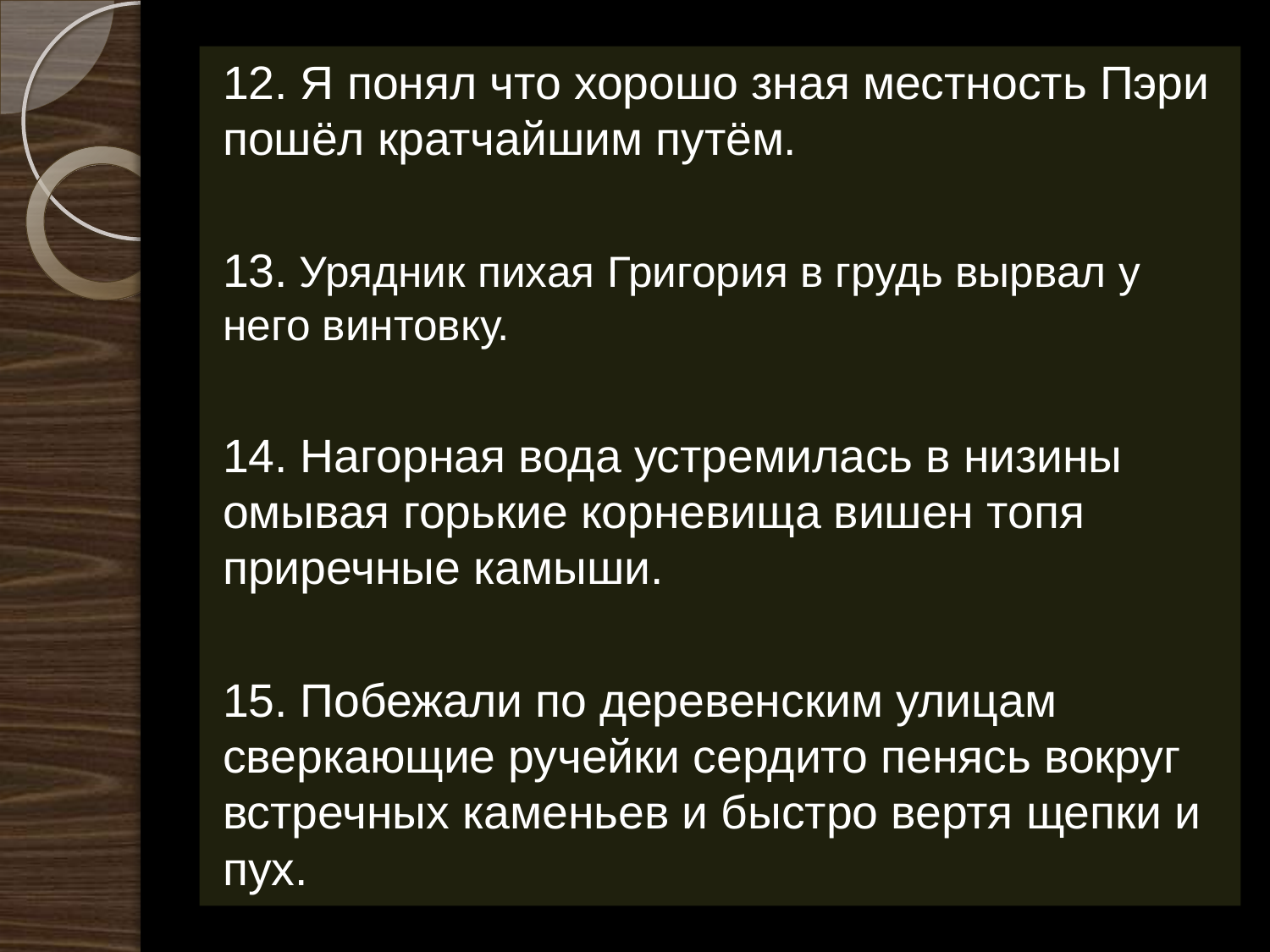

12. Я понял что хорошо зная местность Пэри пошёл кратчайшим путём.

13. Урядник пихая Григория в грудь вырвал у него винтовку.

14. Нагорная вода устремилась в низины омывая горькие корневища вишен топя приречные камыши.

15. Побежали по деревенским улицам сверкающие ручейки сердито пенясь вокруг встречных каменьев и быстро вертя щепки и пух.